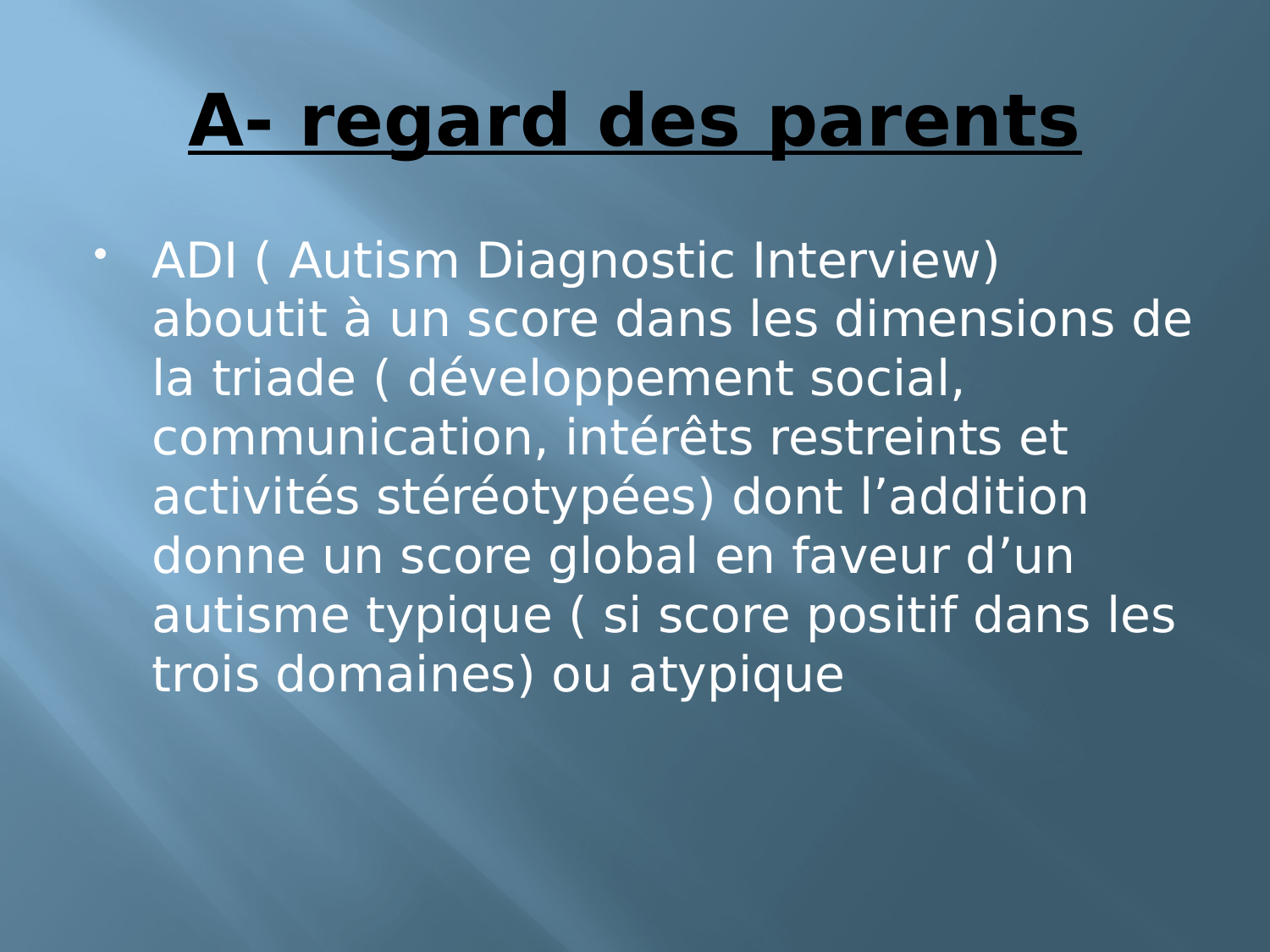

# A- regard des parents
ADI ( Autism Diagnostic Interview)  aboutit à un score dans les dimensions de la triade ( développement social, communication, intérêts restreints et activités stéréotypées) dont l’addition donne un score global en faveur d’un autisme typique ( si score positif dans les trois domaines) ou atypique